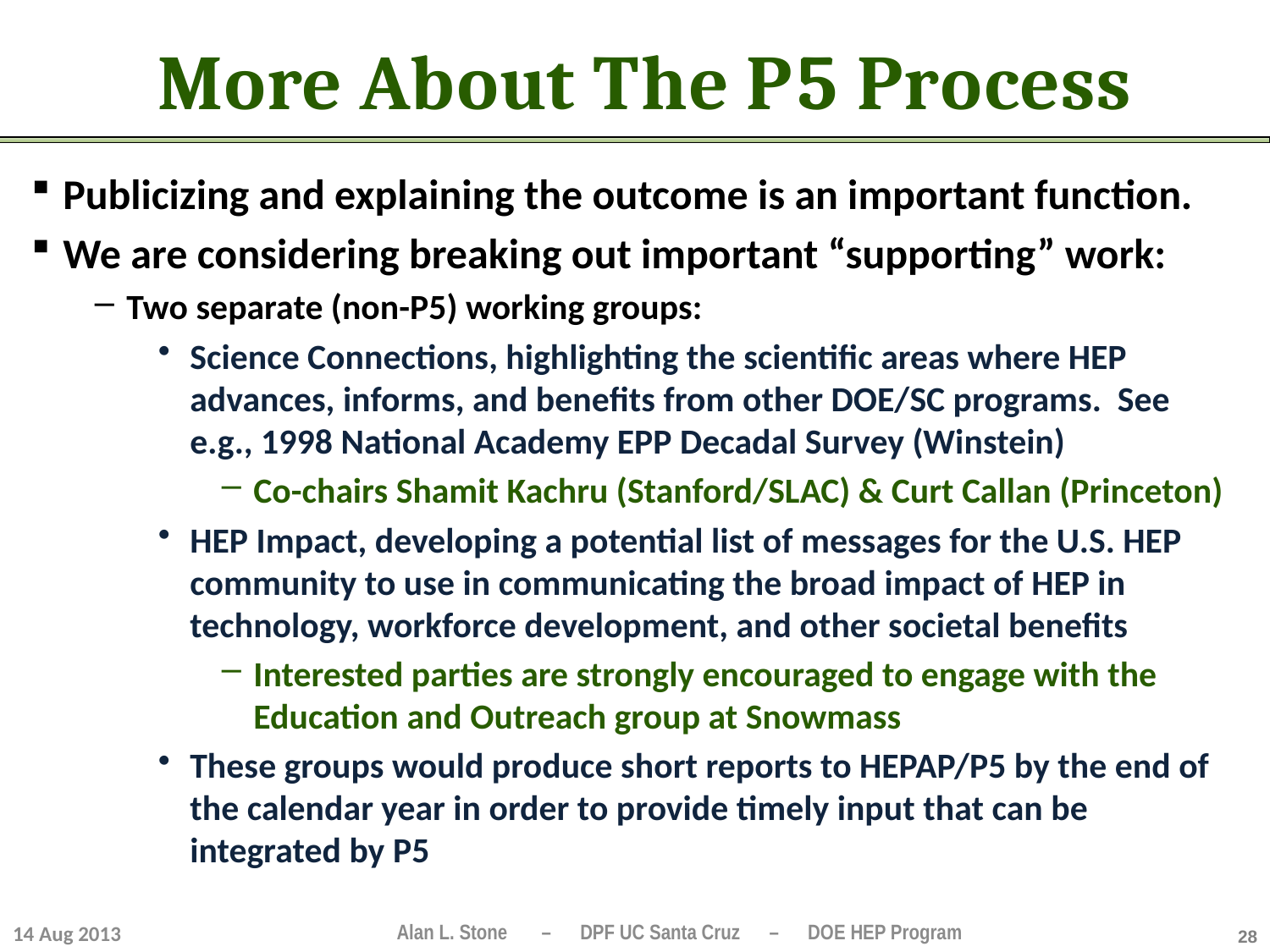

# More About The P5 Process
Publicizing and explaining the outcome is an important function.
We are considering breaking out important “supporting” work:
Two separate (non-P5) working groups:
Science Connections, highlighting the scientific areas where HEP advances, informs, and benefits from other DOE/SC programs.  See e.g., 1998 National Academy EPP Decadal Survey (Winstein)
Co-chairs Shamit Kachru (Stanford/SLAC) & Curt Callan (Princeton)
HEP Impact, developing a potential list of messages for the U.S. HEP community to use in communicating the broad impact of HEP in technology, workforce development, and other societal benefits
Interested parties are strongly encouraged to engage with the Education and Outreach group at Snowmass
These groups would produce short reports to HEPAP/P5 by the end of the calendar year in order to provide timely input that can be integrated by P5

14 Aug 2013
28